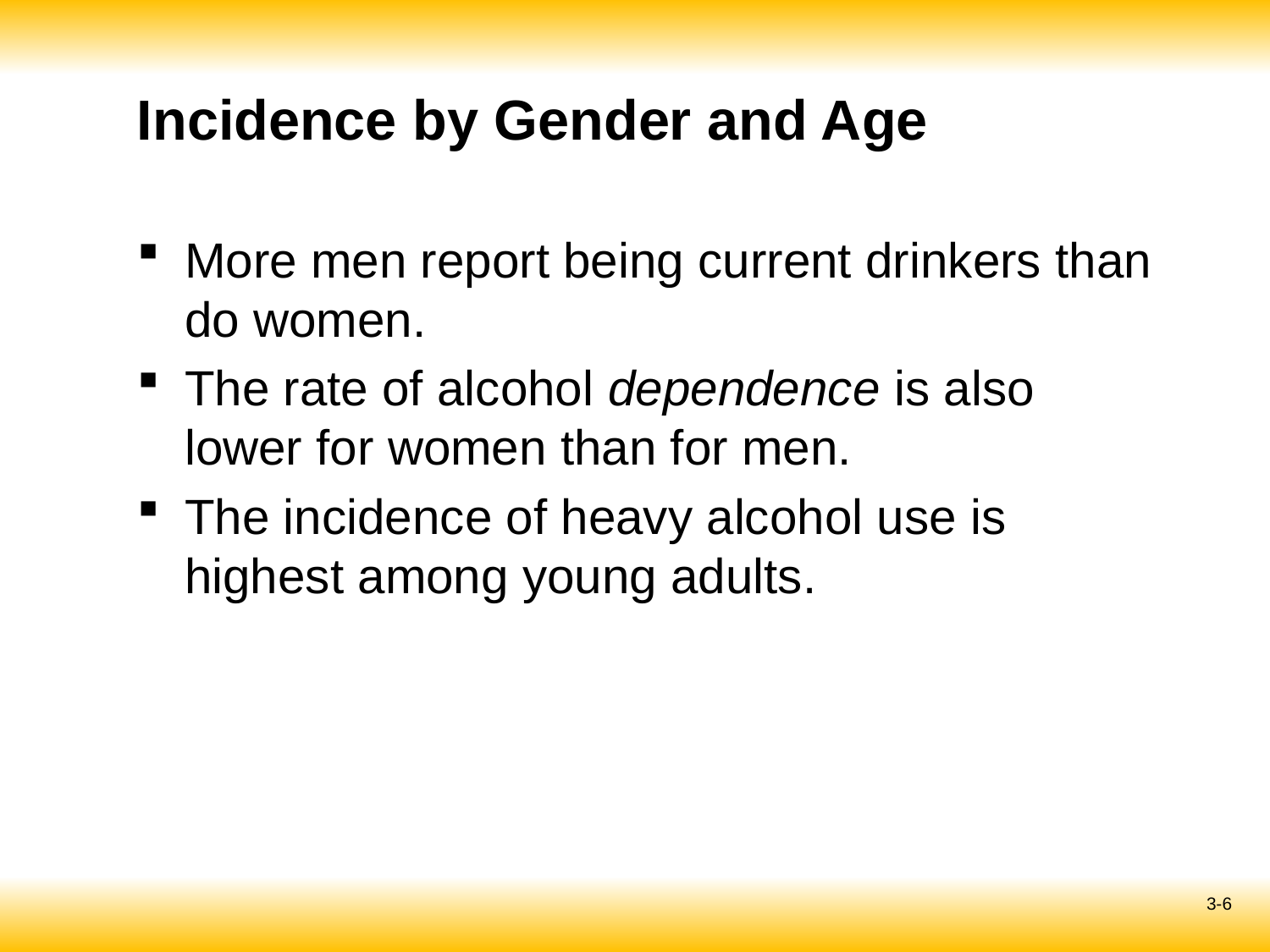

# Incidence by Gender and Age
More men report being current drinkers than do women.
The rate of alcohol dependence is also lower for women than for men.
The incidence of heavy alcohol use is highest among young adults.
3-6